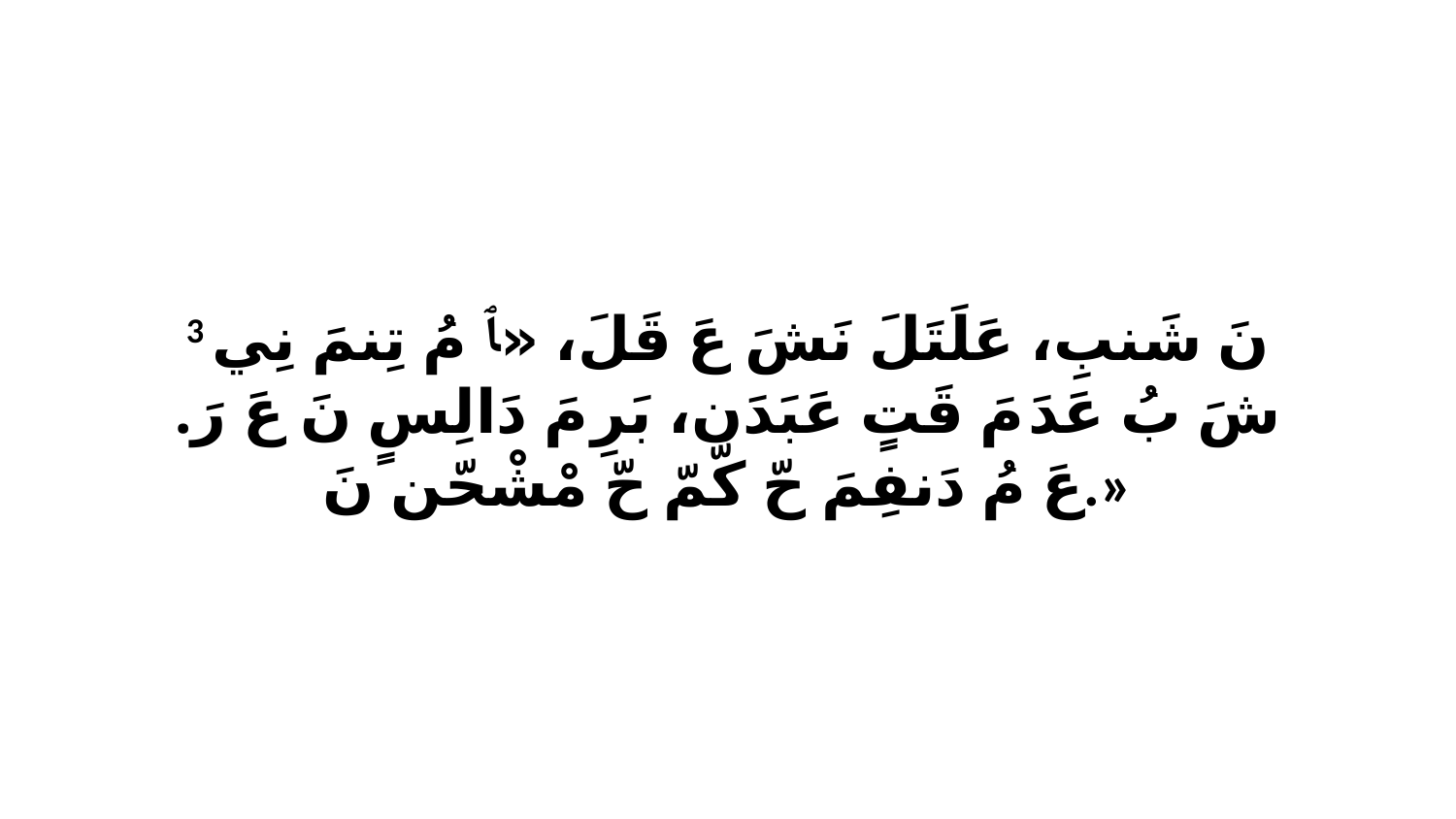

3 نَ شَنبِ، عَلَتَلَ نَشَ عَ قَلَ، «ﭑ مُ تِنمَ نِي شَ بُ عَدَ مَ قَتٍ عَبَدَن، بَرِ مَ دَالِسٍ نَ عَ رَ. عَ مُ دَنفِمَ حّ كّمّ حّ مْشْحّن نَ.»